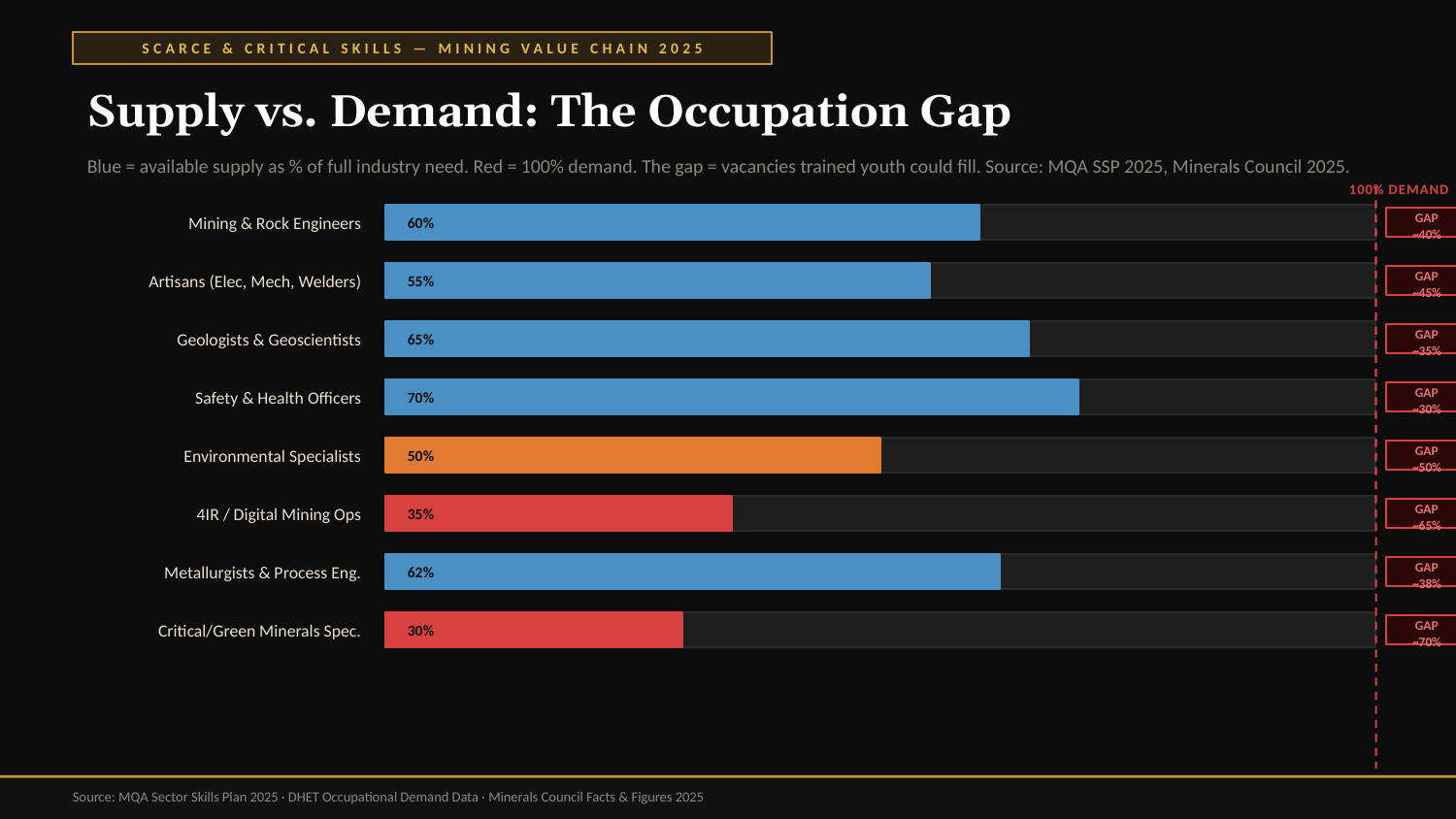

SCARCE & CRITICAL SKILLS — MINING VALUE CHAIN 2025
Supply vs. Demand: The Occupation Gap
Blue = available supply as % of full industry need. Red = 100% demand. The gap = vacancies trained youth could fill. Source: MQA SSP 2025, Minerals Council 2025.
100% DEMAND

Mining & Rock Engineers

60%
GAP
~40%

Artisans (Elec, Mech, Welders)

55%
GAP
~45%

Geologists & Geoscientists

65%
GAP
~35%

Safety & Health Officers

70%
GAP
~30%

Environmental Specialists

50%
GAP
~50%

4IR / Digital Mining Ops

35%
GAP
~65%

Metallurgists & Process Eng.

62%
GAP
~38%

Critical/Green Minerals Spec.

30%
GAP
~70%

Source: MQA Sector Skills Plan 2025 · DHET Occupational Demand Data · Minerals Council Facts & Figures 2025